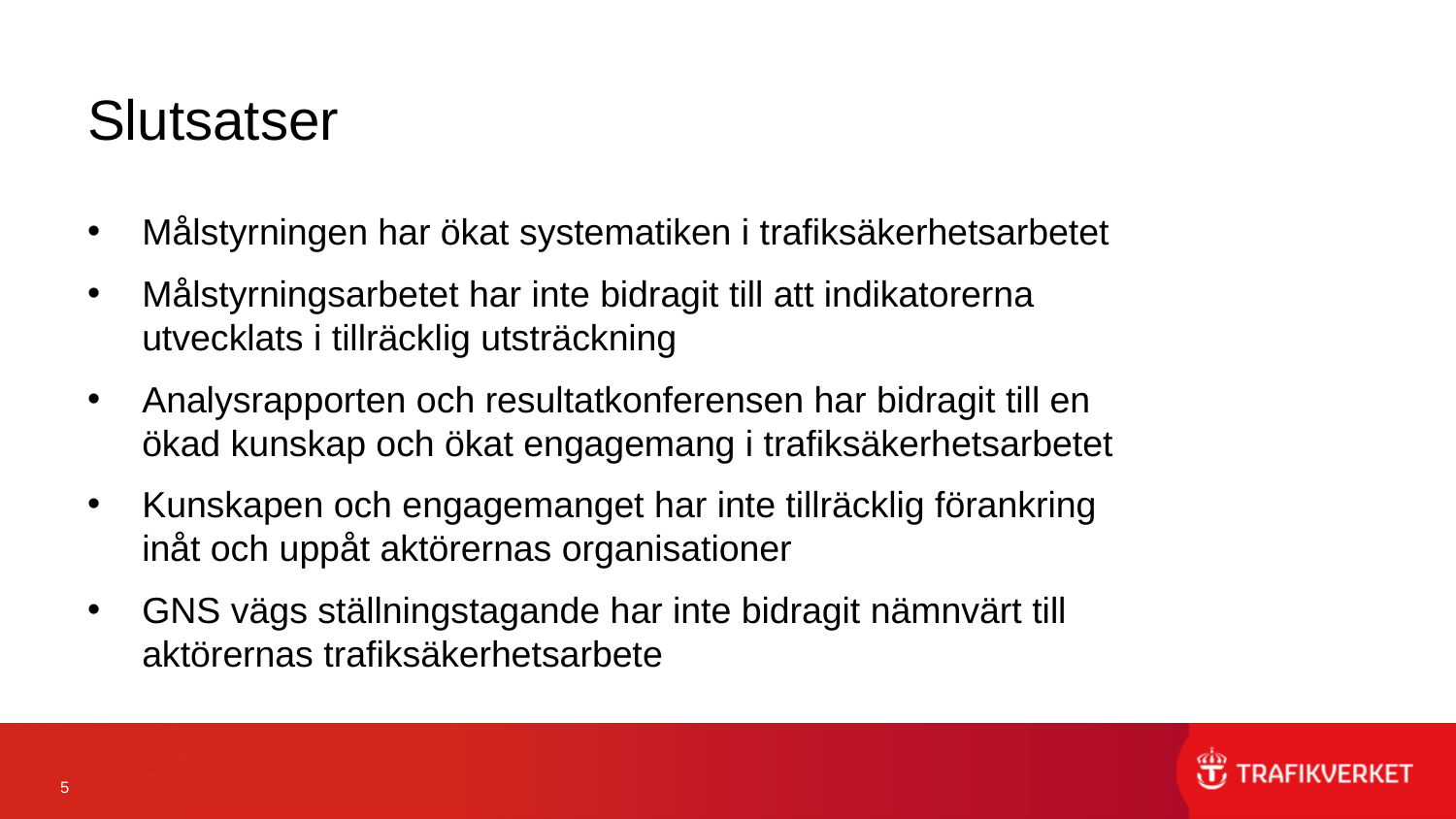

# Slutsatser
Målstyrningen har ökat systematiken i trafiksäkerhetsarbetet
Målstyrningsarbetet har inte bidragit till att indikatorerna utvecklats i tillräcklig utsträckning
Analysrapporten och resultatkonferensen har bidragit till en ökad kunskap och ökat engagemang i trafiksäkerhetsarbetet
Kunskapen och engagemanget har inte tillräcklig förankring inåt och uppåt aktörernas organisationer
GNS vägs ställningstagande har inte bidragit nämnvärt till aktörernas trafiksäkerhetsarbete